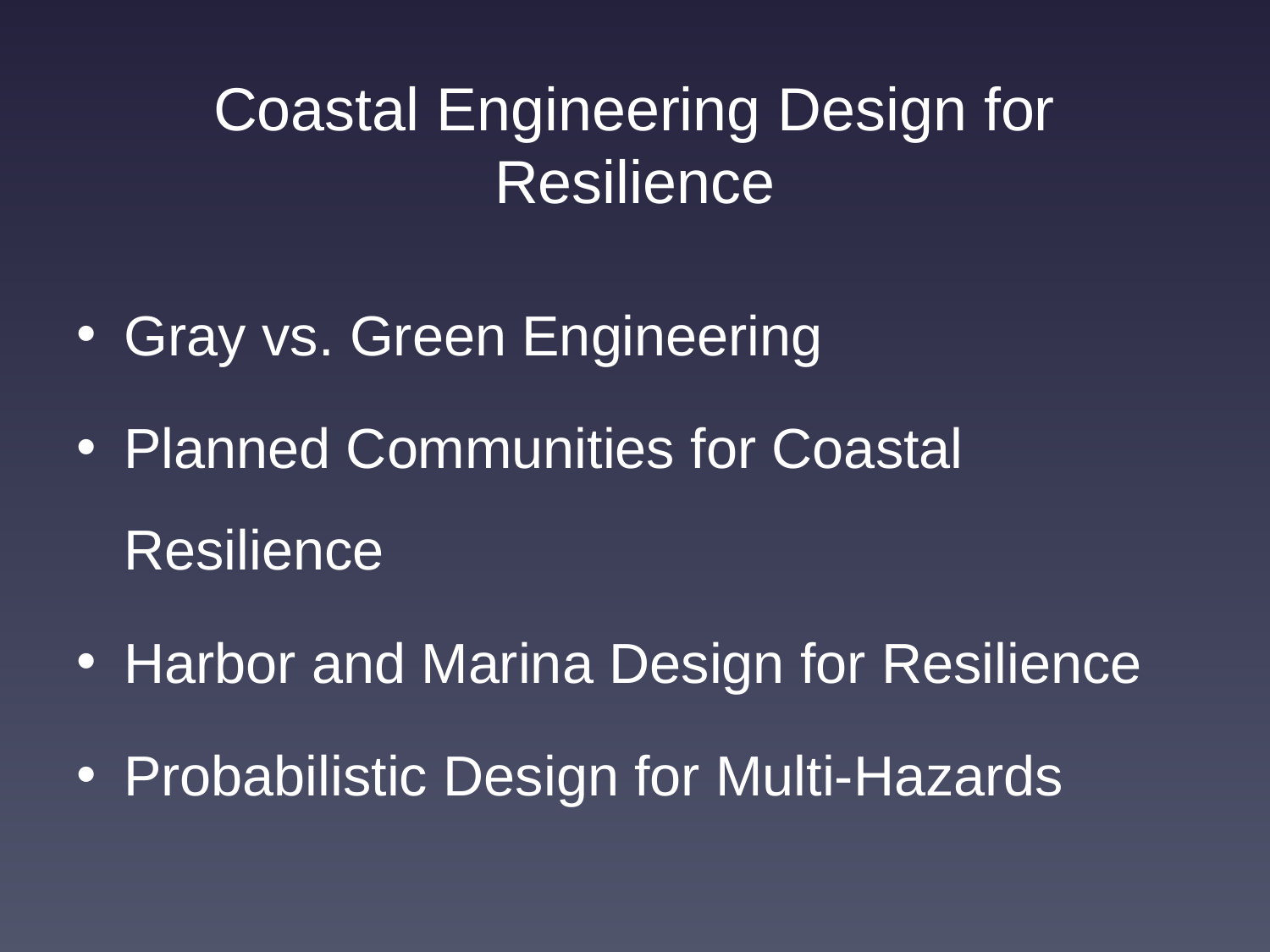

# Coastal Engineering Design for Resilience
Gray vs. Green Engineering
Planned Communities for Coastal Resilience
Harbor and Marina Design for Resilience
Probabilistic Design for Multi-Hazards